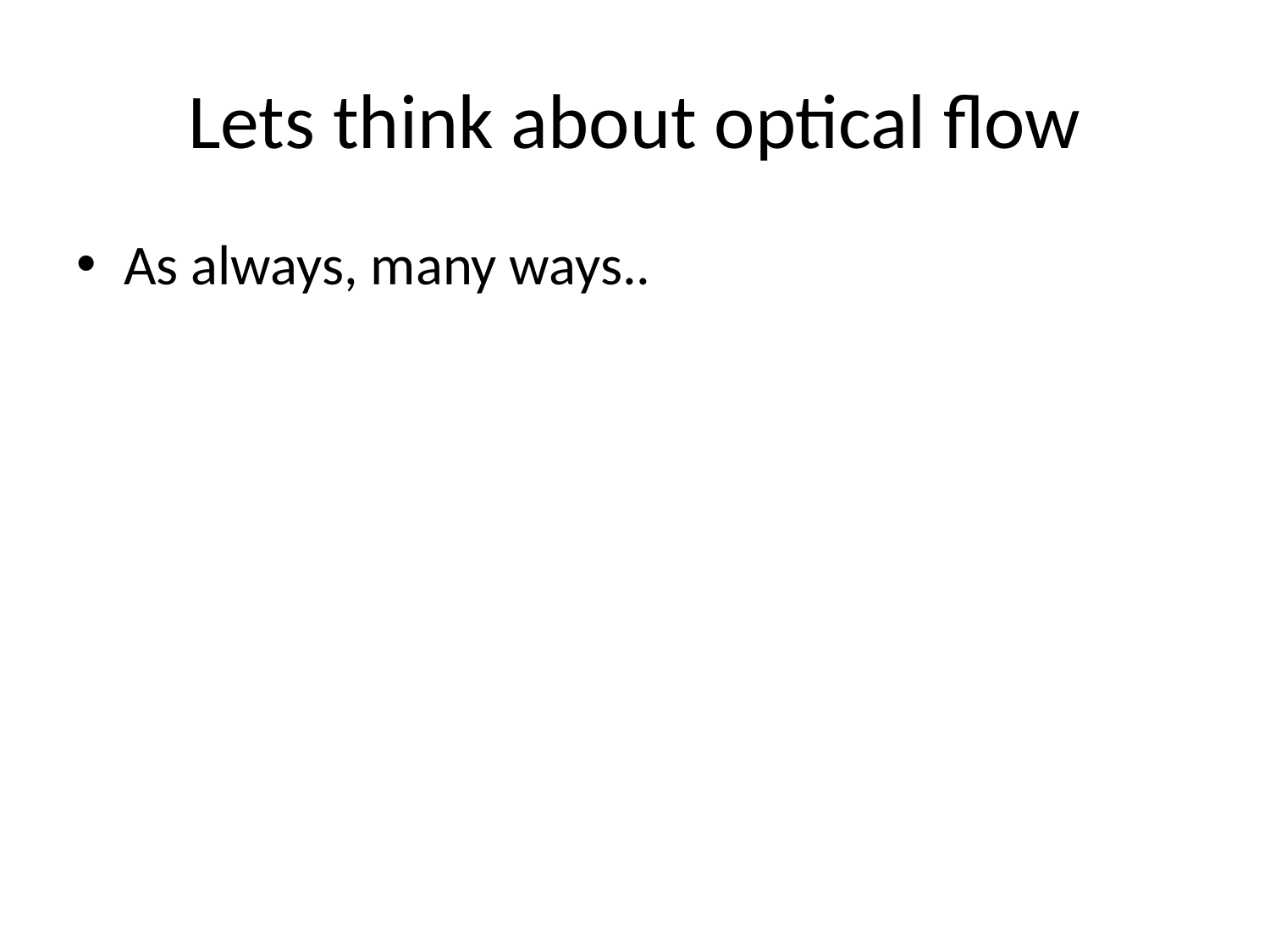

# Lets think about optical flow
As always, many ways..